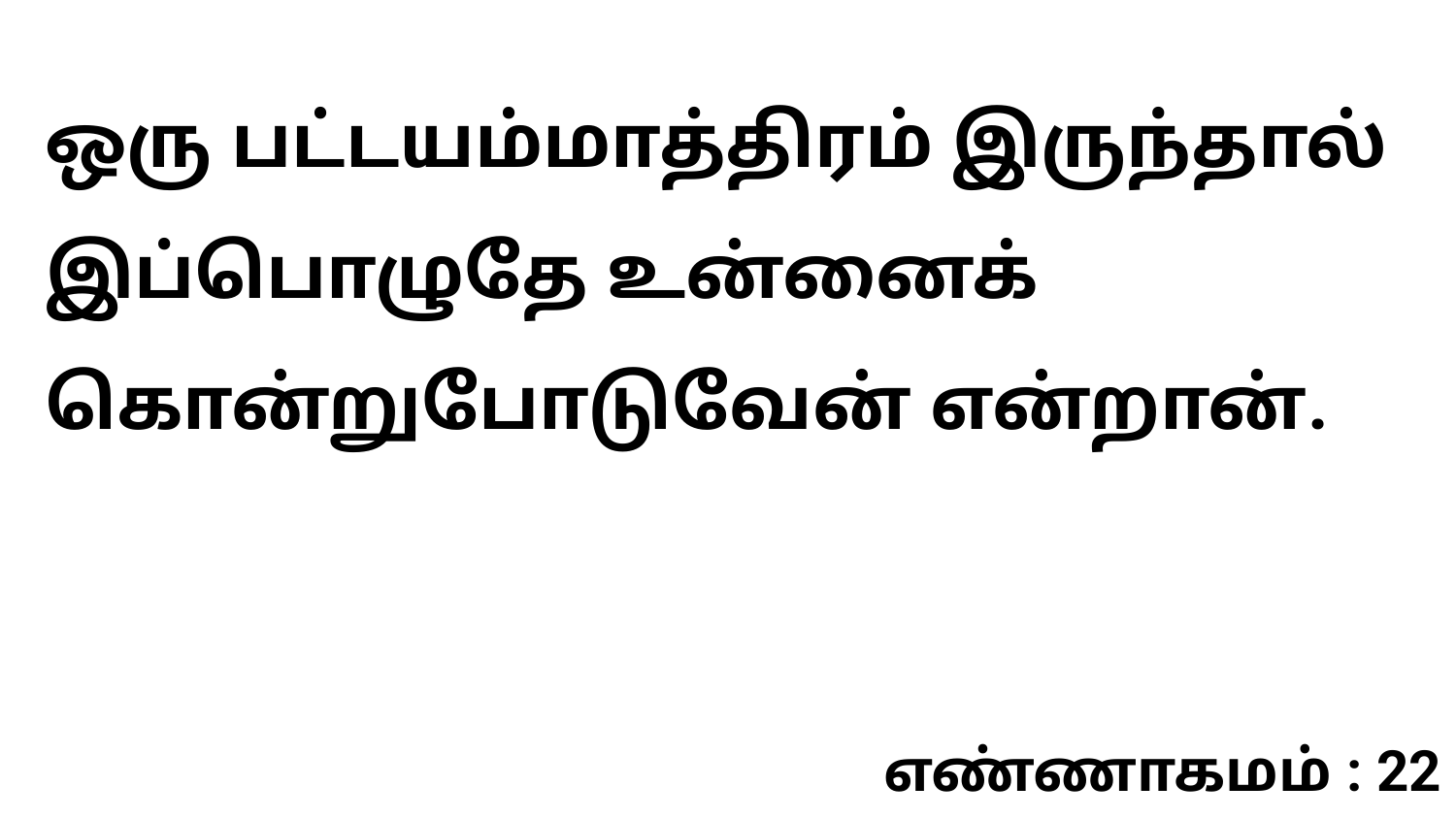

ஒரு பட்டயம்மாத்திரம் இருந்தால் இப்பொழுதே உன்னைக் கொன்றுபோடுவேன் என்றான்.
எண்ணாகமம் : 22